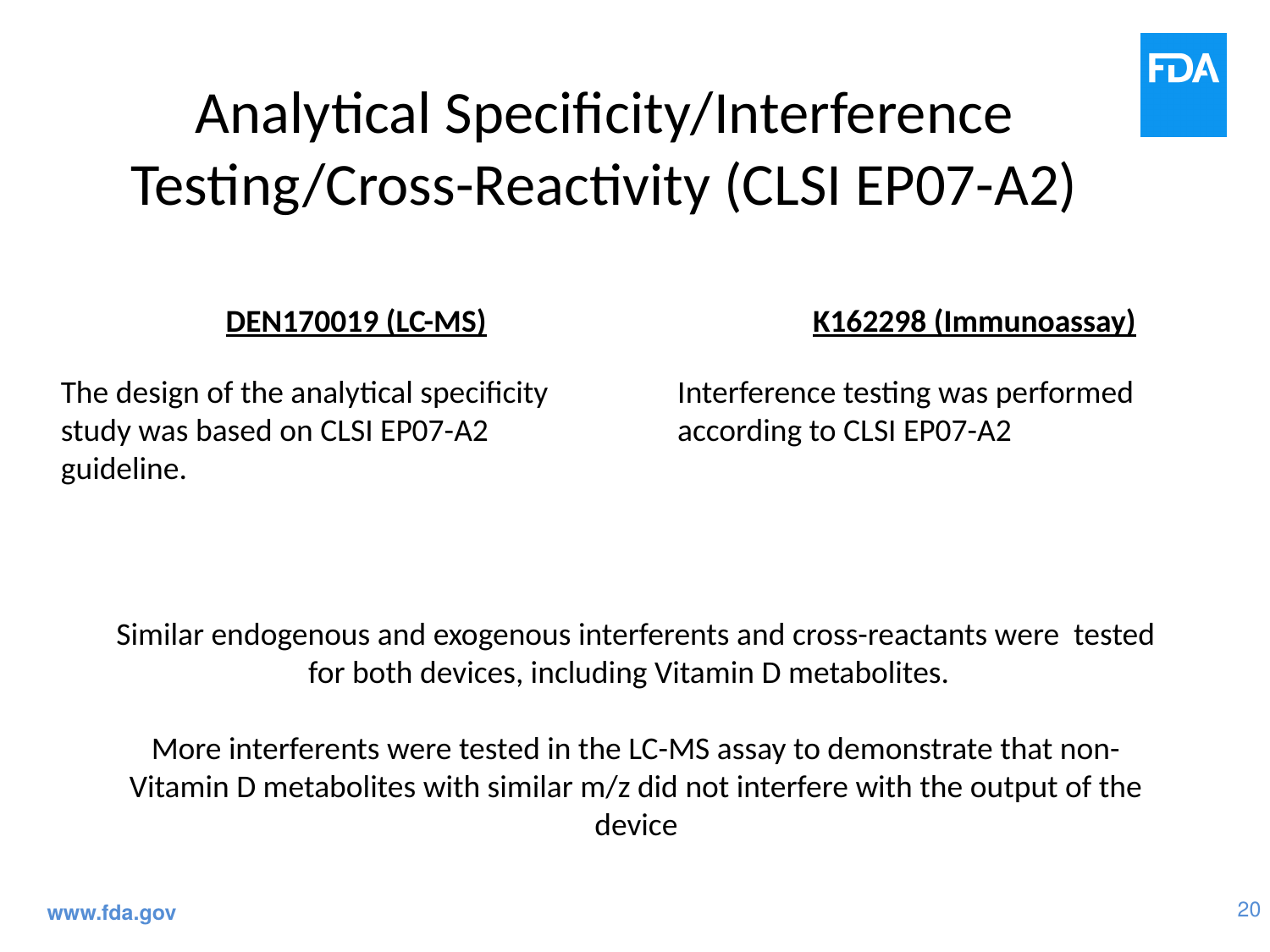

Analytical Specificity/Interference Testing/Cross-Reactivity (CLSI EP07-A2)
DEN170019 (LC-MS)
K162298 (Immunoassay)
The design of the analytical specificity study was based on CLSI EP07-A2 guideline.
Interference testing was performed according to CLSI EP07-A2
Similar endogenous and exogenous interferents and cross-reactants were  tested for both devices, including Vitamin D metabolites.

More interferents were tested in the LC-MS assay to demonstrate that non-Vitamin D metabolites with similar m/z did not interfere with the output of the device
www.fda.gov